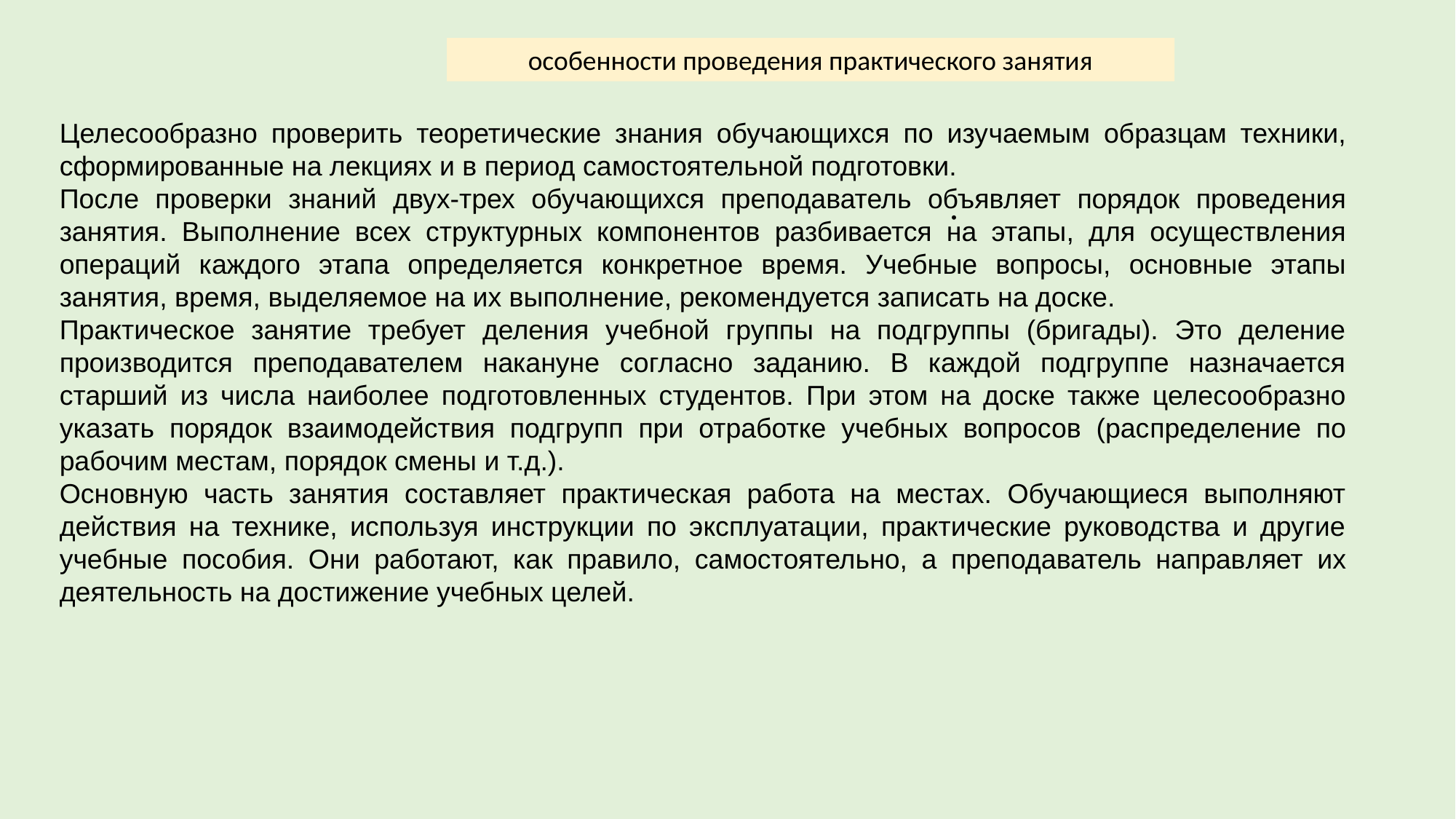

особенности проведения практического занятия
Целесообразно проверить теоретические знания обучающихся по изу­чаемым образцам техники, сформированные на лекциях и в период са­мостоятельной подготовки.
После проверки знаний двух-трех обучающихся преподаватель объяв­ляет порядок проведения занятия. Выполнение всех структурных компо­нентов разбивается на этапы, для осуществления операций каждого эта­па определяется конкретное время. Учебные вопросы, основные этапы занятия, время, выделяемое на их выполнение, рекомендуется записать на доске.
Практическое занятие требует деления учебной группы на подгруппы (бригады). Это деление производится преподавателем накануне согласно заданию. В каждой подгруппе назначается старший из числа наиболее под­готовленных студентов. При этом на доске также целесообразно указать порядок взаимодействия подгрупп при отработке учебных вопросов (рас­пределение по рабочим местам, порядок смены и т.д.).
Основную часть занятия составляет практическая работа на местах. Обучающиеся выполняют действия на технике, используя инструкции по эксплуатации, практические руководства и другие учебные пособия. Они работают, как правило, самостоятельно, а преподаватель направ­ляет их деятельность на достижение учебных целей.
.